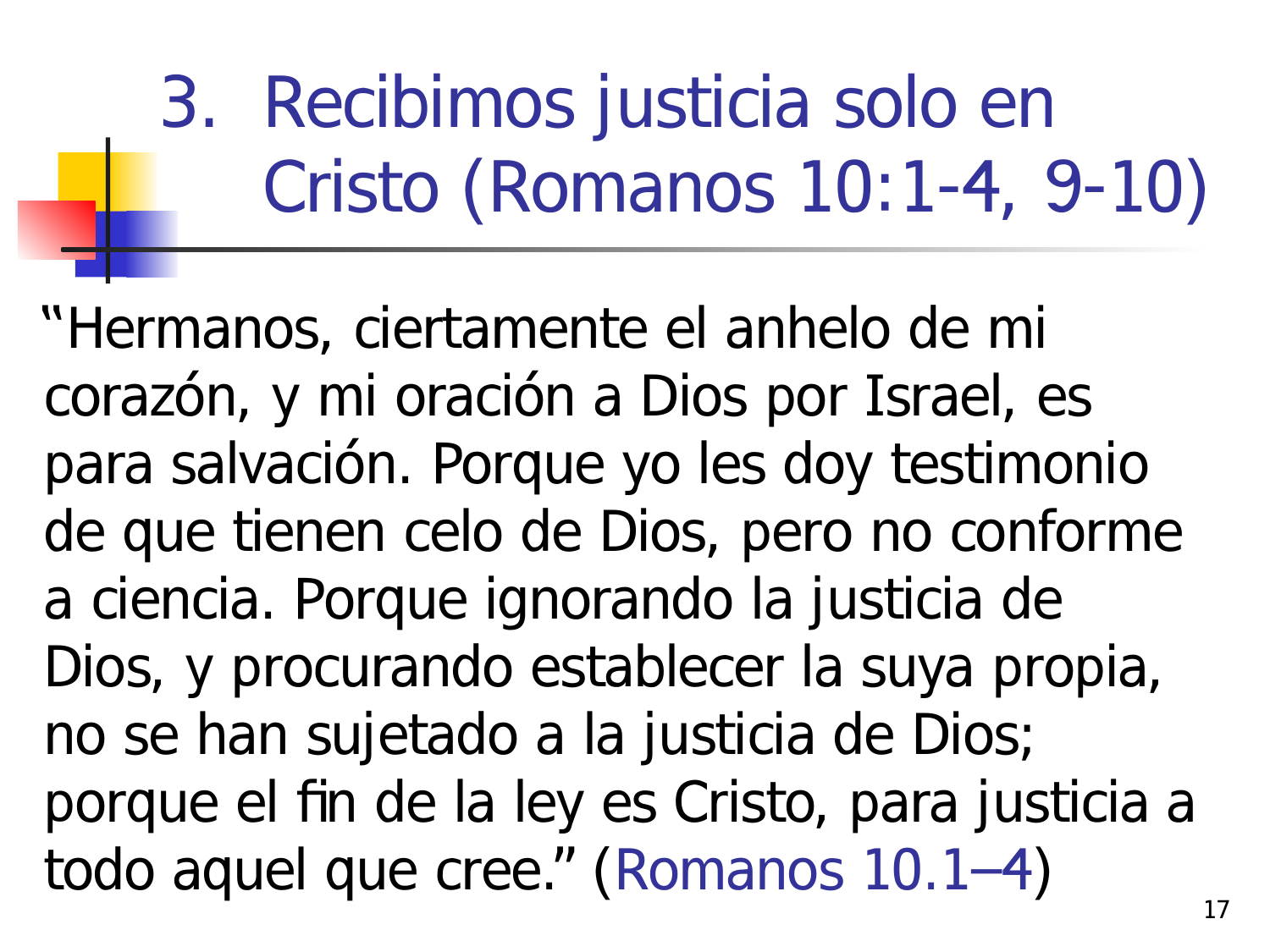

# Recibimos justicia solo en Cristo (Romanos 10:1-4, 9-10)
“Hermanos, ciertamente el anhelo de mi corazón, y mi oración a Dios por Israel, es para salvación. Porque yo les doy testimonio de que tienen celo de Dios, pero no conforme a ciencia. Porque ignorando la justicia de Dios, y procurando establecer la suya propia, no se han sujetado a la justicia de Dios; porque el fin de la ley es Cristo, para justicia a todo aquel que cree.” (Romanos 10.1–4)
17